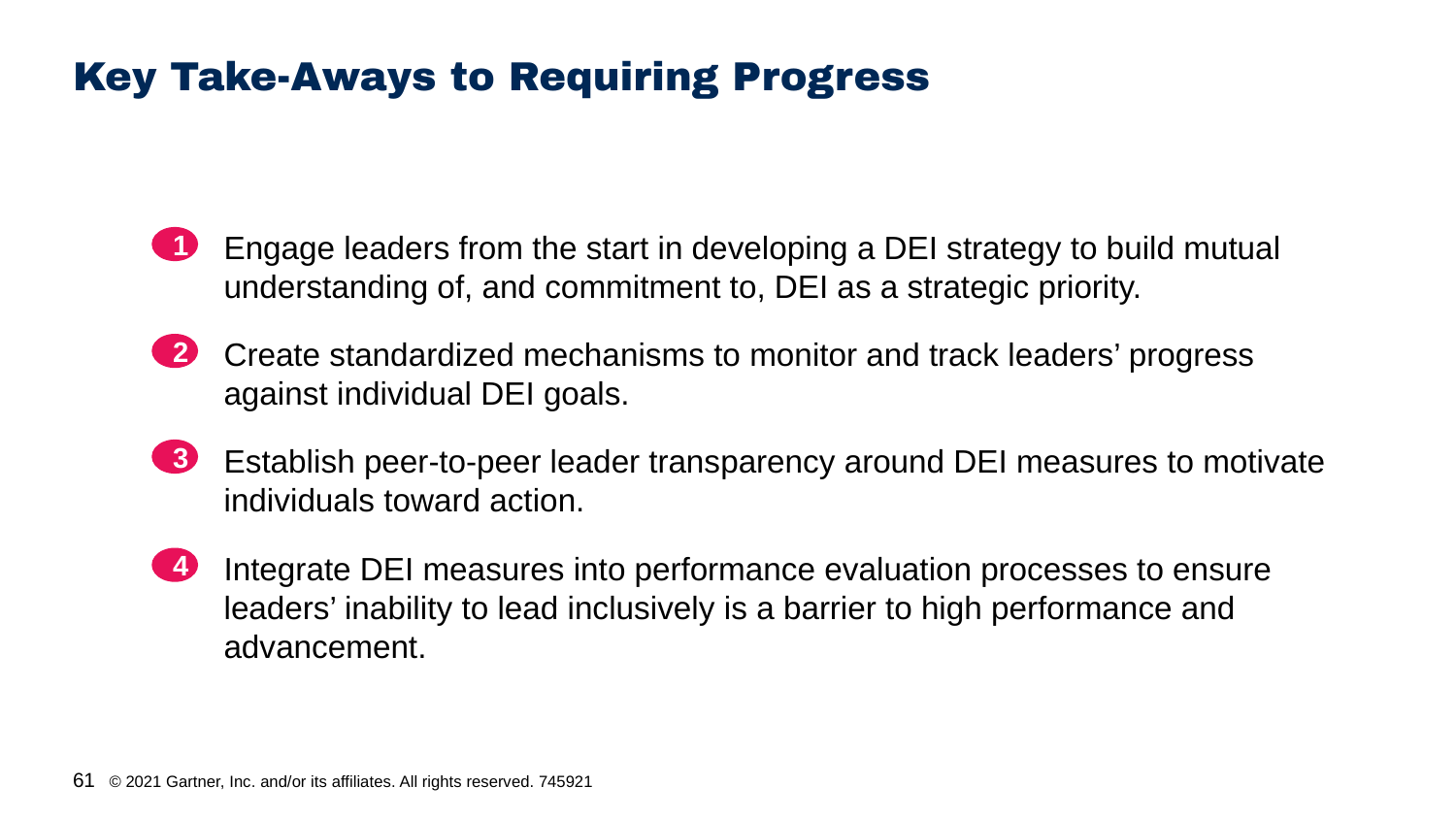

# Key Take-Aways to Requiring Progress
Engage leaders from the start in developing a DEI strategy to build mutual understanding of, and commitment to, DEI as a strategic priority.
1
Create standardized mechanisms to monitor and track leaders’ progress against individual DEI goals.
2
Establish peer-to-peer leader transparency around DEI measures to motivate individuals toward action.
3
Integrate DEI measures into performance evaluation processes to ensure leaders’ inability to lead inclusively is a barrier to high performance and advancement.
4